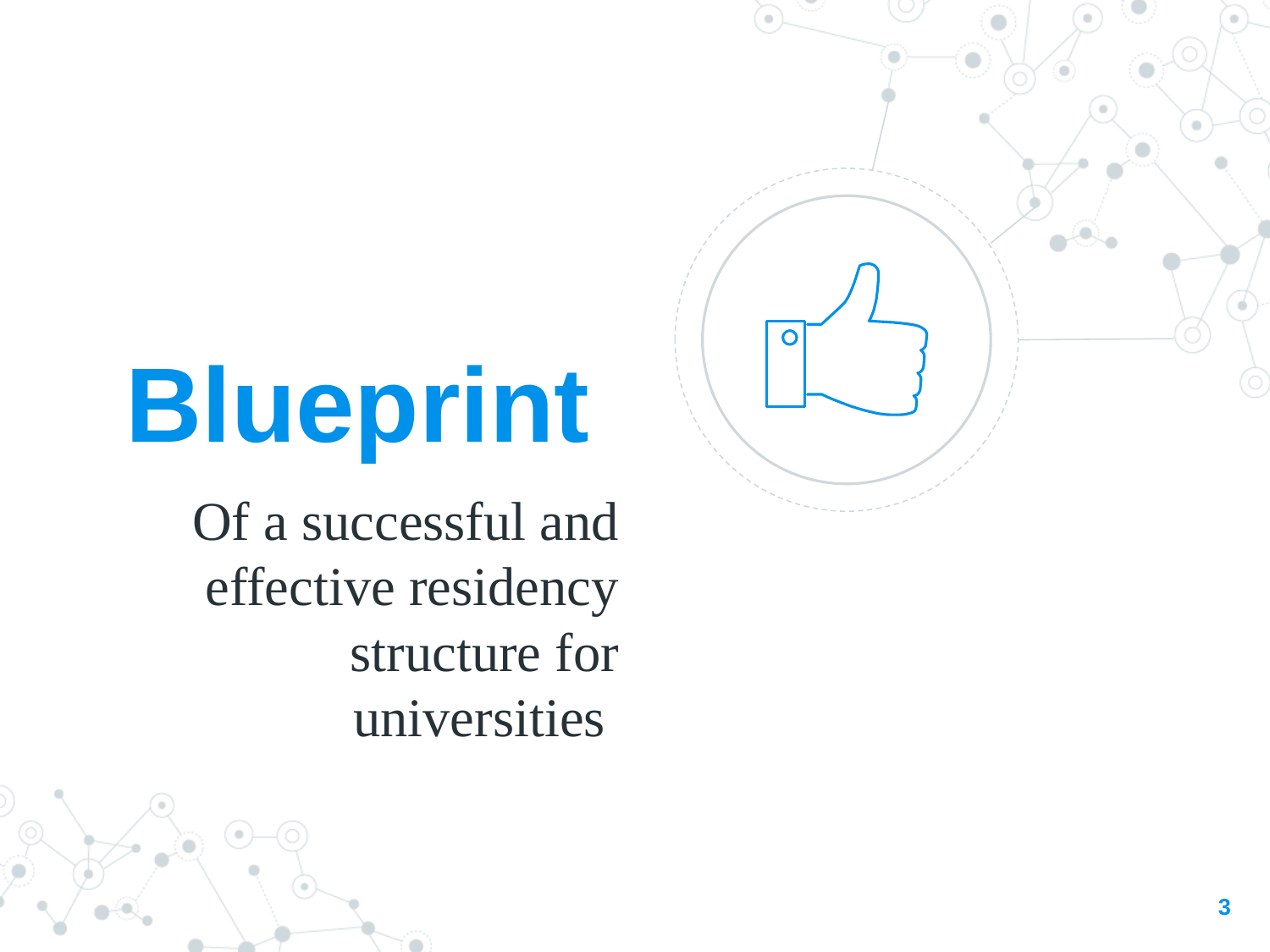

Blueprint

Of a successful and effective residency structure for universities
3